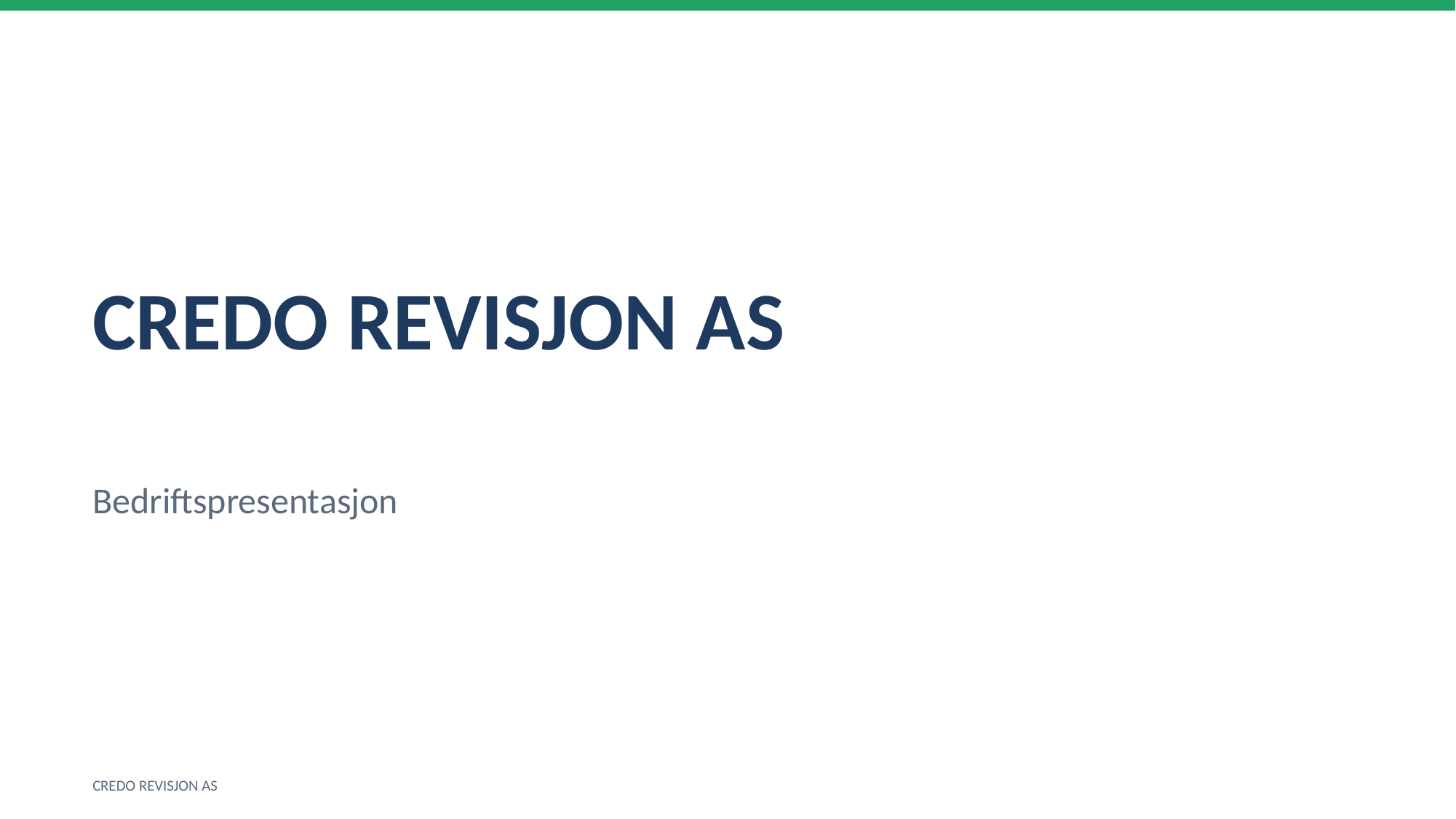

CREDO REVISJON AS
Bedriftspresentasjon
CREDO REVISJON AS